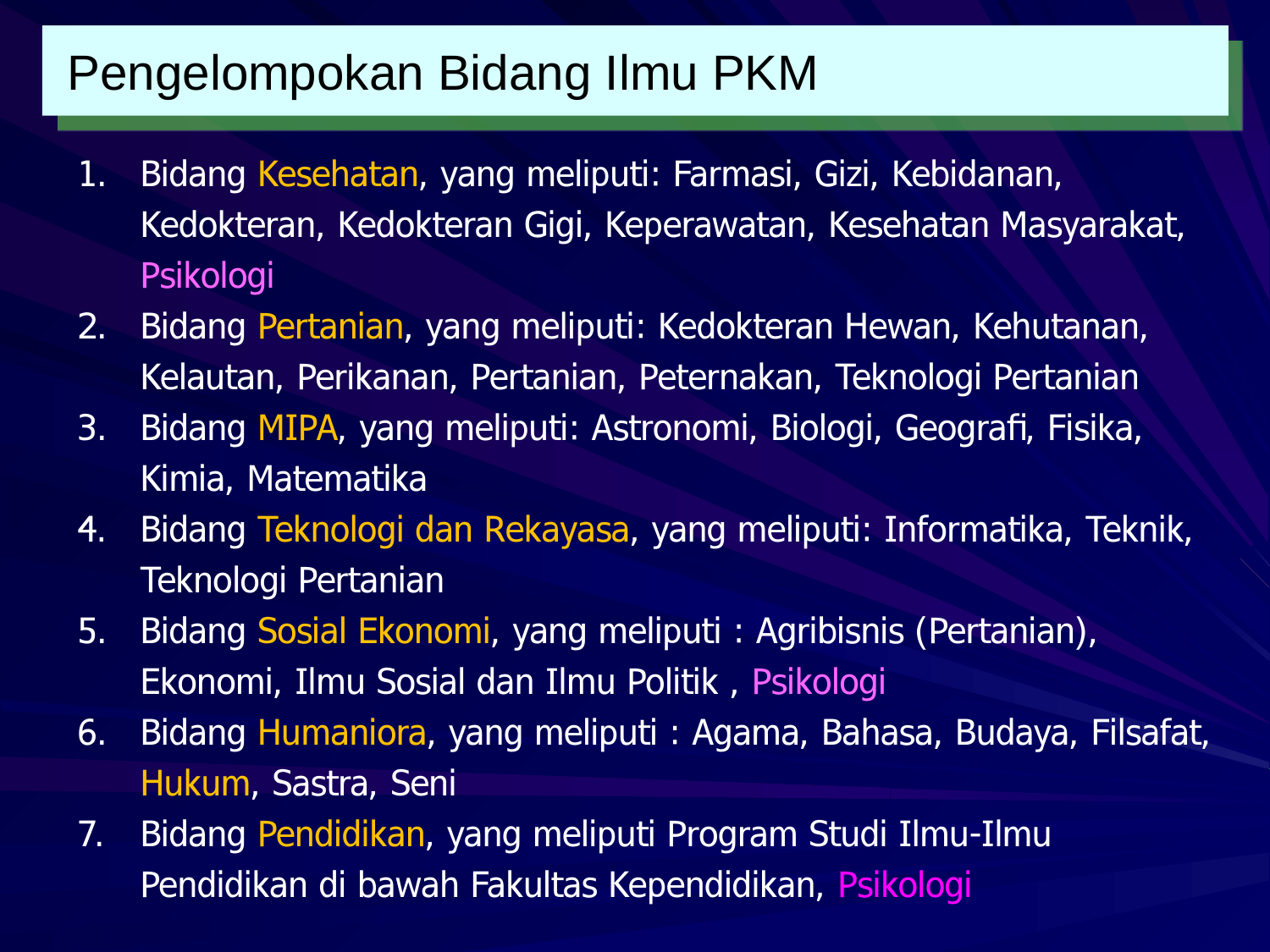

Pengelompokan Bidang Ilmu PKM
Bidang Kesehatan, yang meliputi: Farmasi, Gizi, Kebidanan, Kedokteran, Kedokteran Gigi, Keperawatan, Kesehatan Masyarakat, Psikologi
Bidang Pertanian, yang meliputi: Kedokteran Hewan, Kehutanan, Kelautan, Perikanan, Pertanian, Peternakan, Teknologi Pertanian
Bidang MIPA, yang meliputi: Astronomi, Biologi, Geografi, Fisika, Kimia, Matematika
Bidang Teknologi dan Rekayasa, yang meliputi: Informatika, Teknik, Teknologi Pertanian
Bidang Sosial Ekonomi, yang meliputi : Agribisnis (Pertanian), Ekonomi, Ilmu Sosial dan Ilmu Politik , Psikologi
Bidang Humaniora, yang meliputi : Agama, Bahasa, Budaya, Filsafat, Hukum, Sastra, Seni
Bidang Pendidikan, yang meliputi Program Studi Ilmu-Ilmu Pendidikan di bawah Fakultas Kependidikan, Psikologi